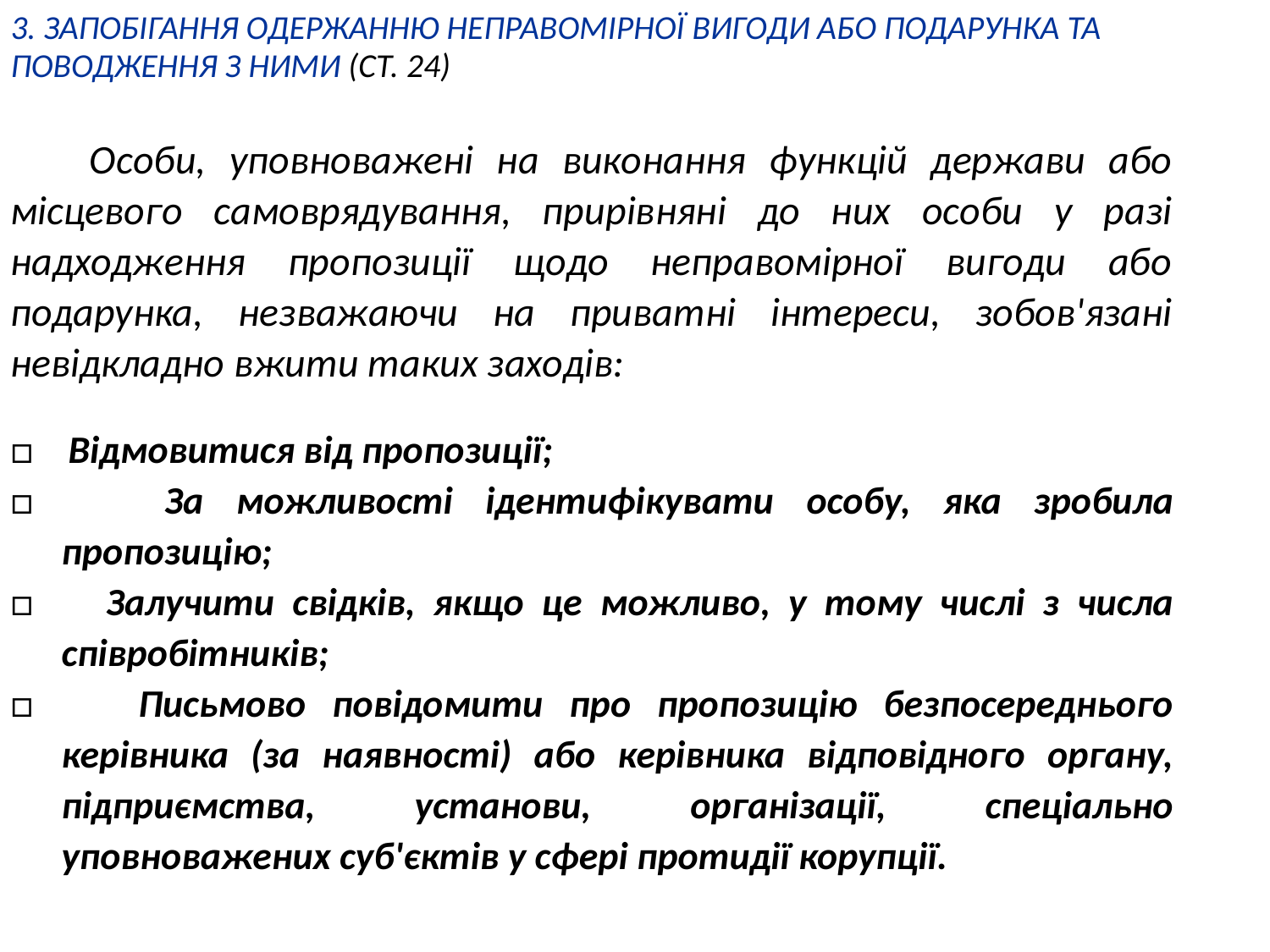

3. ЗАПОБІГАННЯ ОДЕРЖАННЮ НЕПРАВОМІРНОЇ ВИГОДИ АБО ПОДАРУНКА ТА ПОВОДЖЕННЯ З НИМИ (СТ. 24)
Особи, уповноважені на виконання функцій держави або місцевого самоврядування, прирівняні до них особи у разі надходження пропозиції щодо неправомірної вигоди або подарунка, незважаючи на приватні інтереси, зобов'язані невідкладно вжити таких заходів:
□    Відмовитися від пропозиції;
□    За можливості ідентифікувати особу, яка зробила пропозицію;
□    Залучити свідків, якщо це можливо, у тому числі з числа співробітників;
□    Письмово повідомити про пропозицію безпосереднього керівника (за наявності) або керівника відповідного органу, підприємства, установи, організації, спеціально уповноважених суб'єктів у сфері протидії корупції.